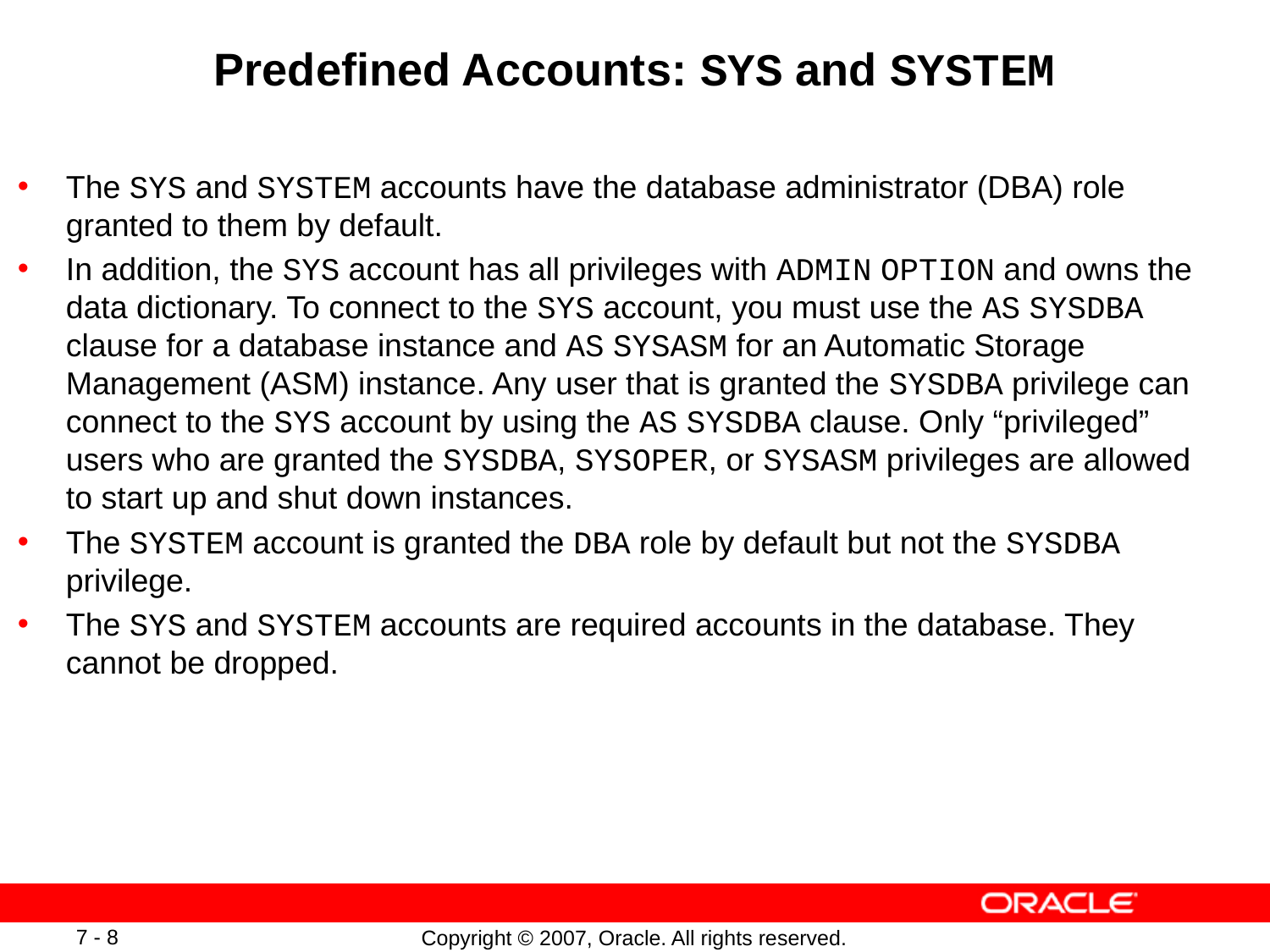

# Predefined Accounts: SYS and SYSTEM
The SYS and SYSTEM accounts have the database administrator (DBA) role granted to them by default.
In addition, the SYS account has all privileges with ADMIN OPTION and owns the data dictionary. To connect to the SYS account, you must use the AS SYSDBA clause for a database instance and AS SYSASM for an Automatic Storage Management (ASM) instance. Any user that is granted the SYSDBA privilege can connect to the SYS account by using the AS SYSDBA clause. Only “privileged” users who are granted the SYSDBA, SYSOPER, or SYSASM privileges are allowed to start up and shut down instances.
The SYSTEM account is granted the DBA role by default but not the SYSDBA privilege.
The SYS and SYSTEM accounts are required accounts in the database. They cannot be dropped.